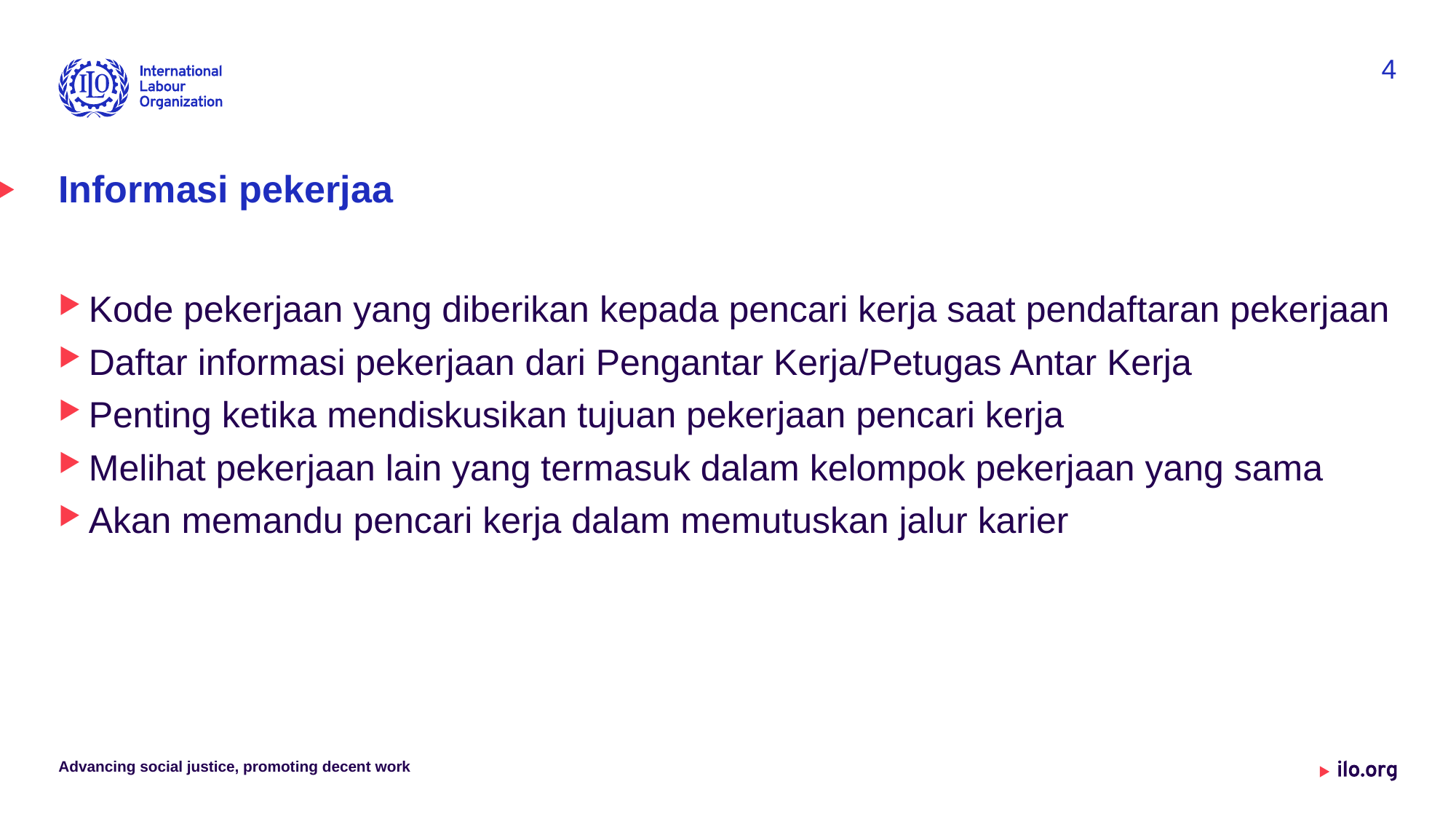

4
# Informasi pekerjaa
Kode pekerjaan yang diberikan kepada pencari kerja saat pendaftaran pekerjaan
Daftar informasi pekerjaan dari Pengantar Kerja/Petugas Antar Kerja
Penting ketika mendiskusikan tujuan pekerjaan pencari kerja
Melihat pekerjaan lain yang termasuk dalam kelompok pekerjaan yang sama
Akan memandu pencari kerja dalam memutuskan jalur karier

Advancing social justice, promoting decent work
Date: Monday / 01 / October / 2019